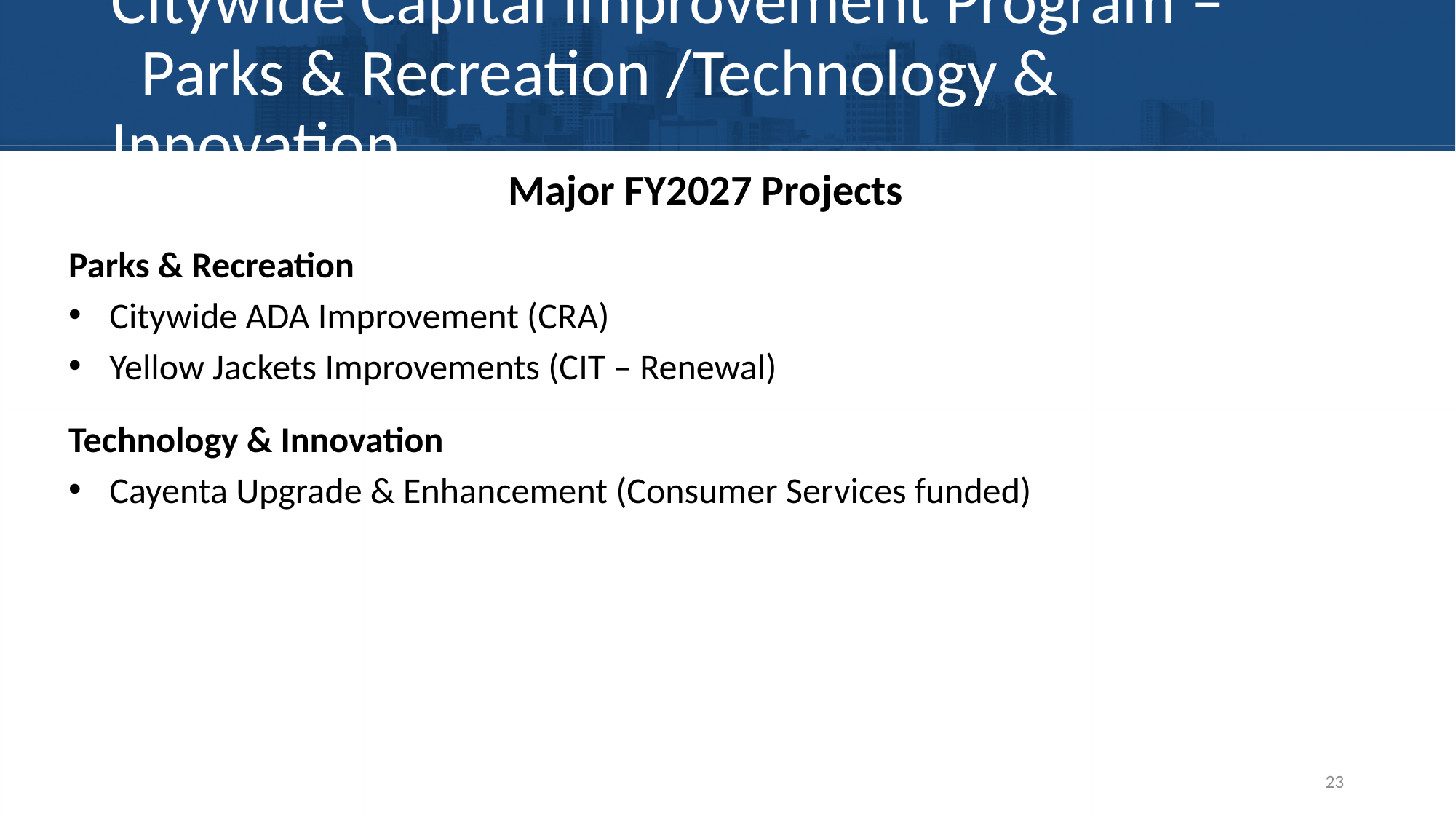

# Citywide Capital Improvement Program –          Parks & Recreation /Technology & Innovation
Major FY2027 Projects
Parks & Recreation
Citywide ADA Improvement (CRA)
Yellow Jackets Improvements (CIT – Renewal)
Technology & Innovation
Cayenta Upgrade & Enhancement (Consumer Services funded)

23